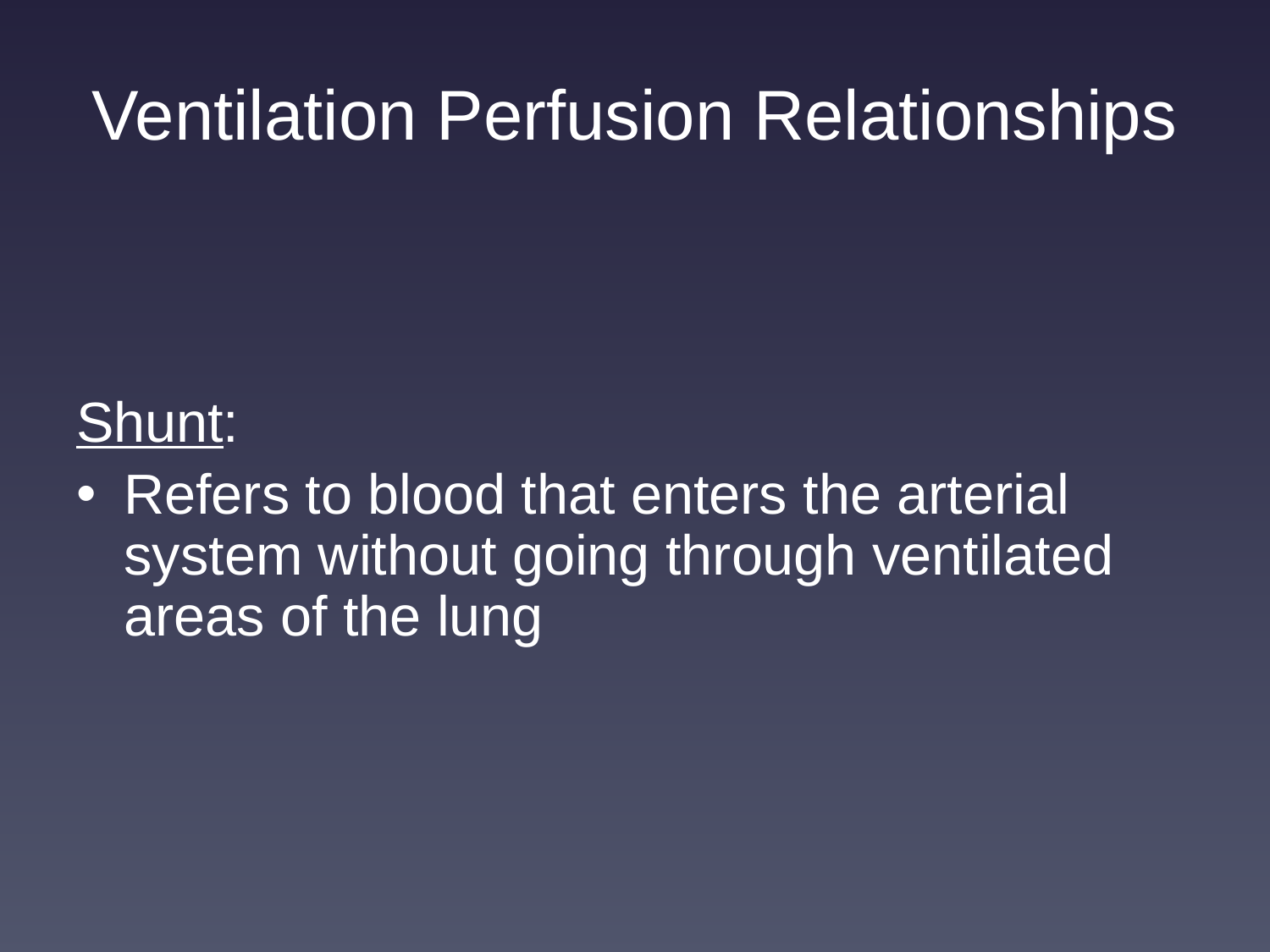

# Ventilation Perfusion Relationships
Shunt:
Refers to blood that enters the arterial system without going through ventilated areas of the lung